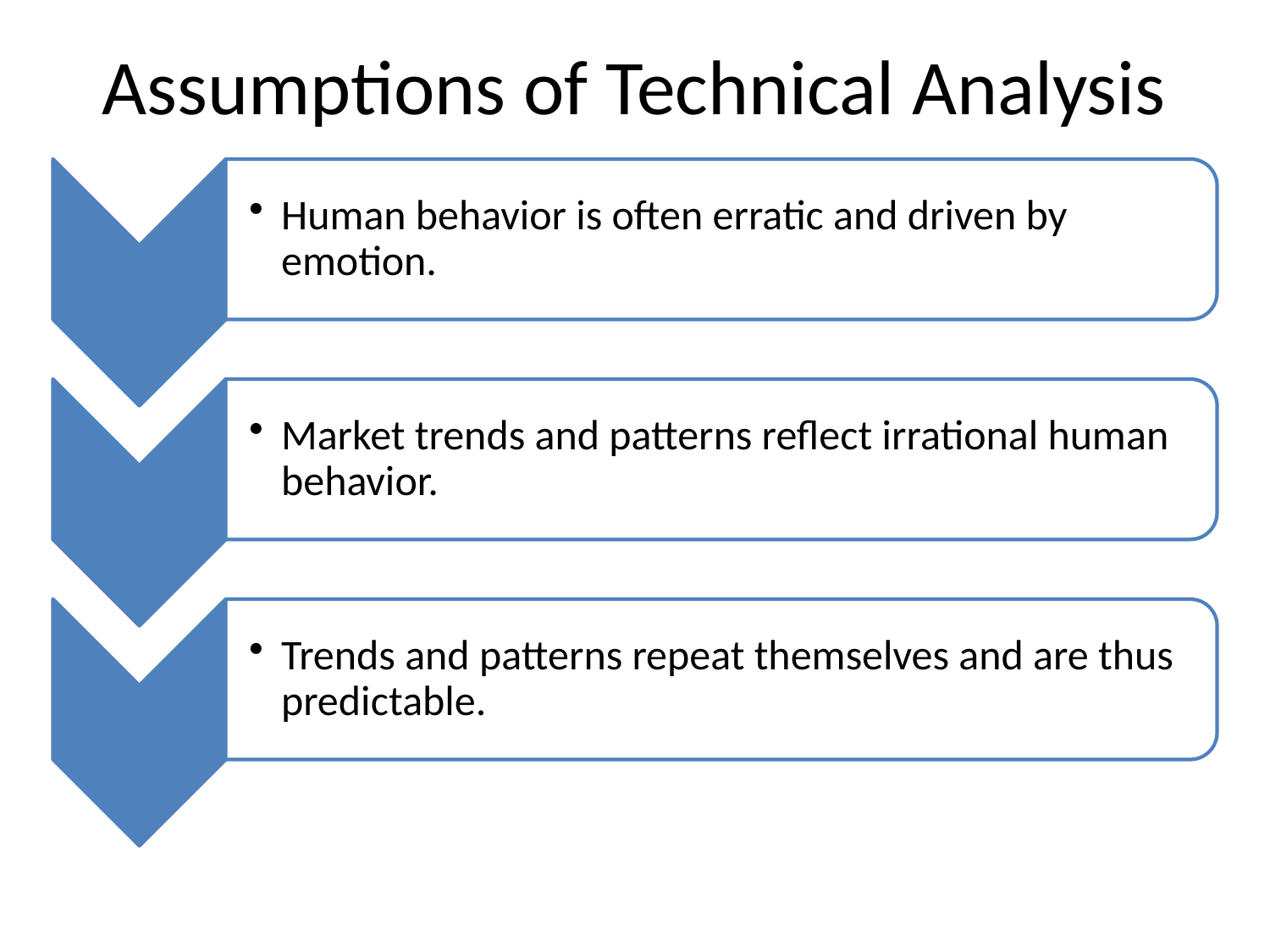

# Assumptions of Technical Analysis

Human behavior is often erratic and driven by emotion.

Market trends and patterns reflect irrational human behavior.

Trends and patterns repeat themselves and are thus predictable.